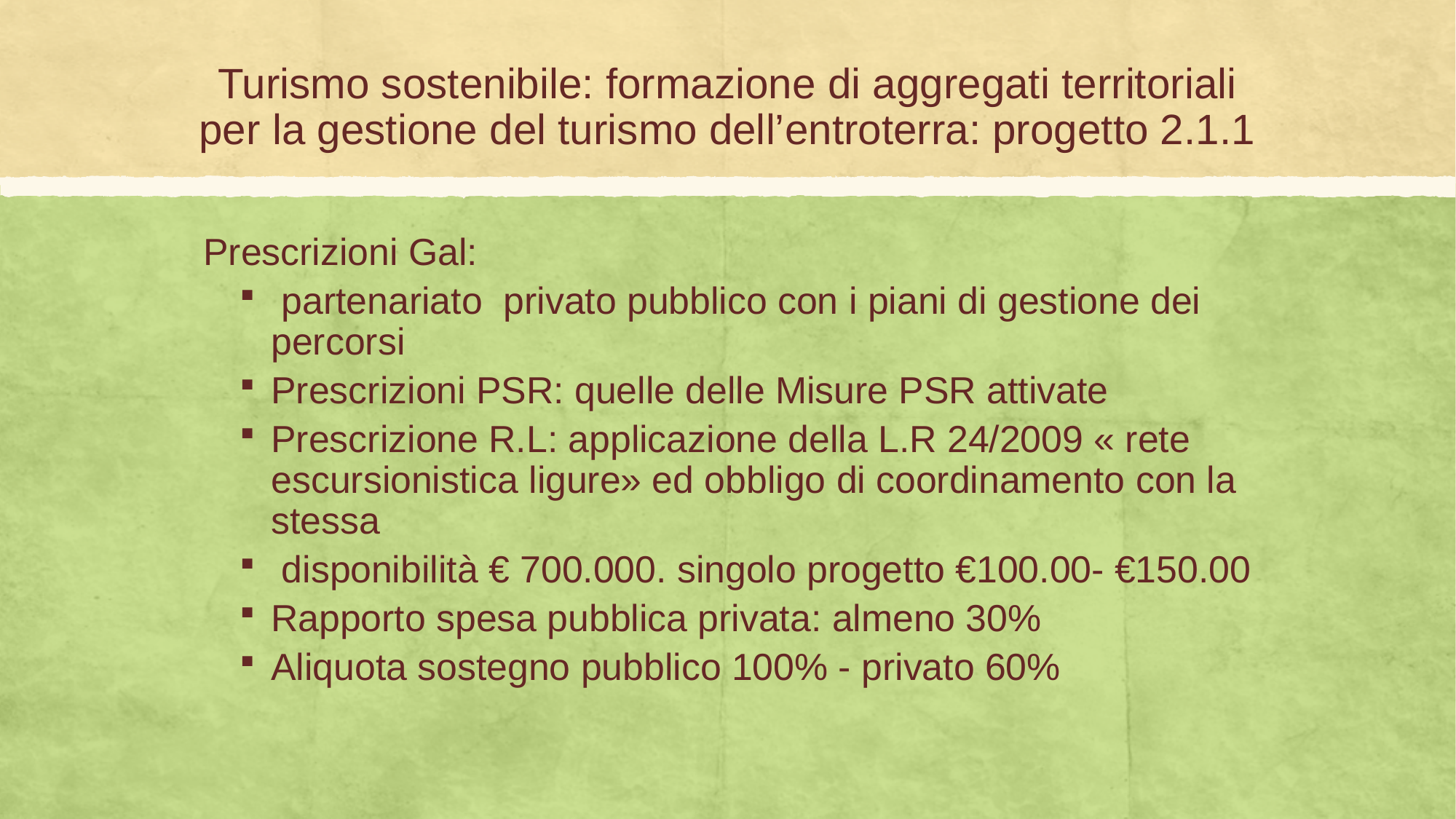

# Turismo sostenibile: formazione di aggregati territoriali per la gestione del turismo dell’entroterra: progetto 2.1.1
 Prescrizioni Gal:
 partenariato  privato pubblico con i piani di gestione dei percorsi
Prescrizioni PSR: quelle delle Misure PSR attivate
Prescrizione R.L: applicazione della L.R 24/2009 « rete escursionistica ligure» ed obbligo di coordinamento con la stessa
 disponibilità € 700.000. singolo progetto €100.00- €150.00
Rapporto spesa pubblica privata: almeno 30%
Aliquota sostegno pubblico 100% - privato 60%